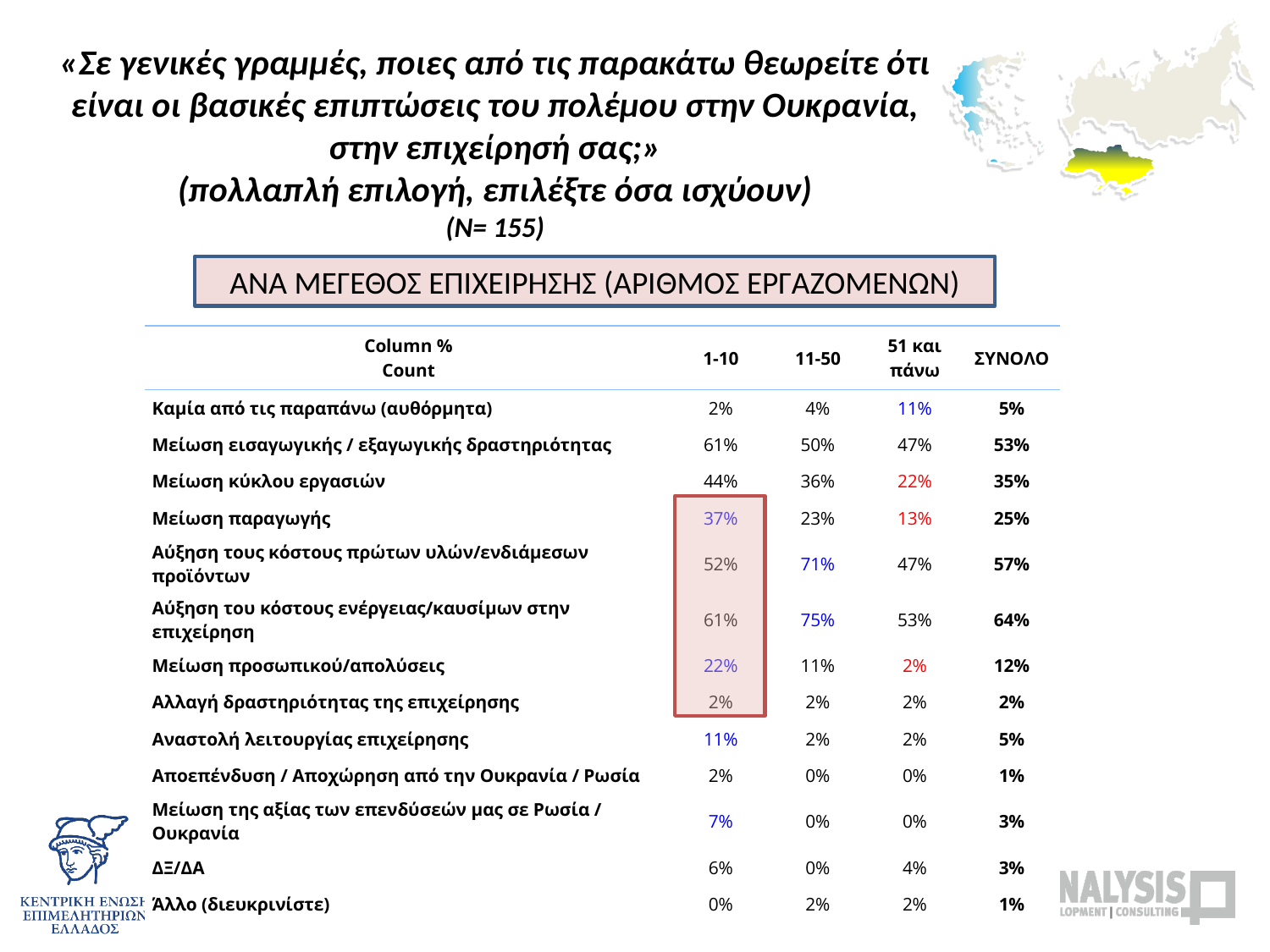

# «Σε γενικές γραμμές, ποιες από τις παρακάτω θεωρείτε ότι είναι οι βασικές επιπτώσεις του πολέμου στην Ουκρανία, στην επιχείρησή σας;» (πολλαπλή επιλογή, επιλέξτε όσα ισχύουν) (Ν= 155)
ΑΝΑ ΜΕΓΕΘΟΣ ΕΠΙΧΕΙΡΗΣΗΣ (ΑΡΙΘΜΟΣ ΕΡΓΑΖΟΜΕΝΩΝ)
| Column % Count | 1-10 | 11-50 | 51 και πάνω | ΣΥΝΟΛΟ |
| --- | --- | --- | --- | --- |
| Καμία από τις παραπάνω (αυθόρμητα) | 2% | 4% | 11% | 5% |
| Μείωση εισαγωγικής / εξαγωγικής δραστηριότητας | 61% | 50% | 47% | 53% |
| Μείωση κύκλου εργασιών | 44% | 36% | 22% | 35% |
| Μείωση παραγωγής | 37% | 23% | 13% | 25% |
| Αύξηση τους κόστους πρώτων υλών/ενδιάμεσων προϊόντων | 52% | 71% | 47% | 57% |
| Αύξηση του κόστους ενέργειας/καυσίμων στην επιχείρηση | 61% | 75% | 53% | 64% |
| Μείωση προσωπικού/απολύσεις | 22% | 11% | 2% | 12% |
| Αλλαγή δραστηριότητας της επιχείρησης | 2% | 2% | 2% | 2% |
| Αναστολή λειτουργίας επιχείρησης | 11% | 2% | 2% | 5% |
| Αποεπένδυση / Αποχώρηση από την Ουκρανία / Ρωσία | 2% | 0% | 0% | 1% |
| Μείωση της αξίας των επενδύσεών μας σε Ρωσία / Ουκρανία | 7% | 0% | 0% | 3% |
| ΔΞ/ΔΑ | 6% | 0% | 4% | 3% |
| Άλλο (διευκρινίστε) | 0% | 2% | 2% | 1% |